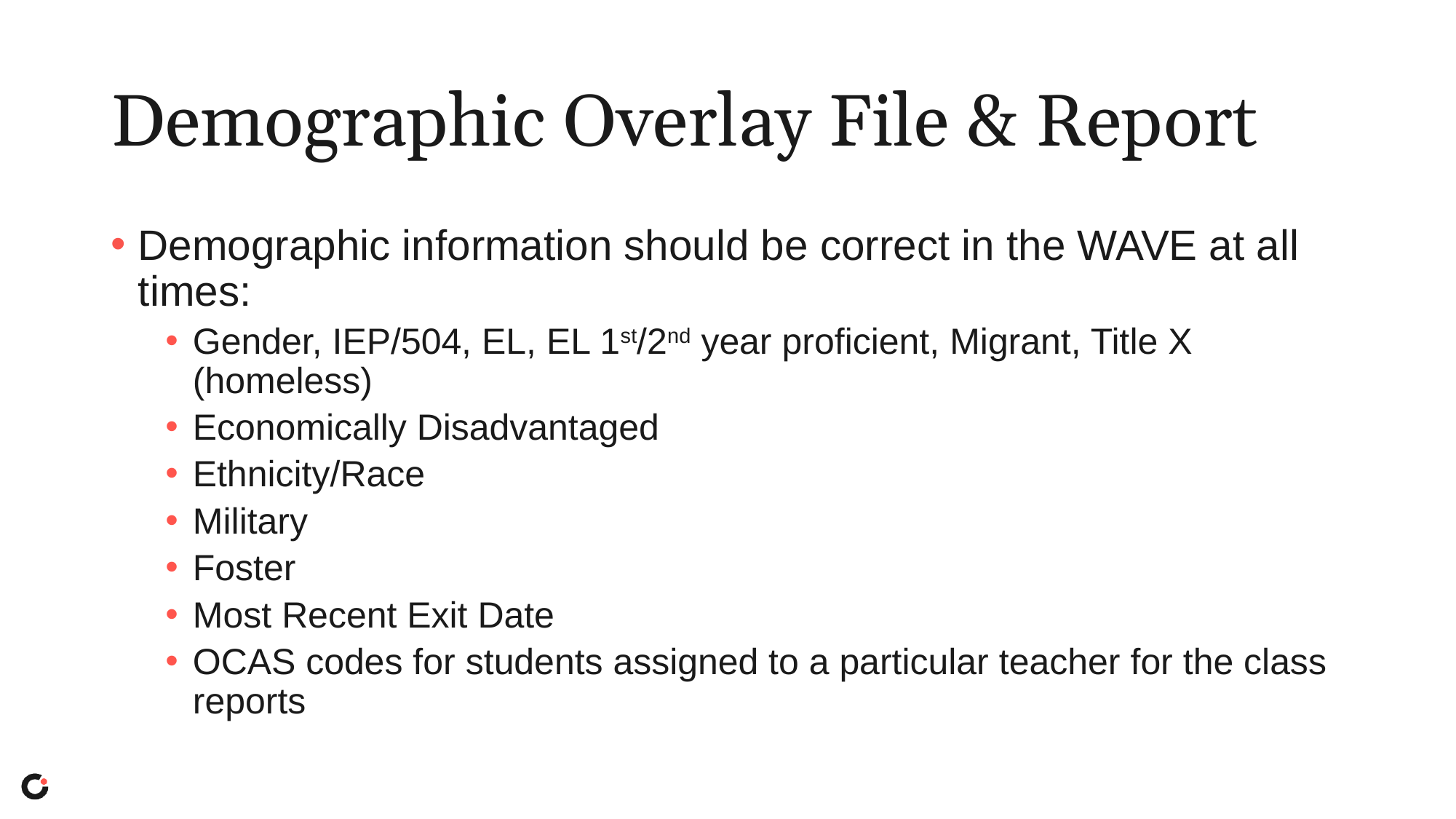

# Demographic Overlay File & Report
Demographic information should be correct in the WAVE at all times:
Gender, IEP/504, EL, EL 1st/2nd year proficient, Migrant, Title X (homeless)
Economically Disadvantaged
Ethnicity/Race
Military
Foster
Most Recent Exit Date
OCAS codes for students assigned to a particular teacher for the class reports